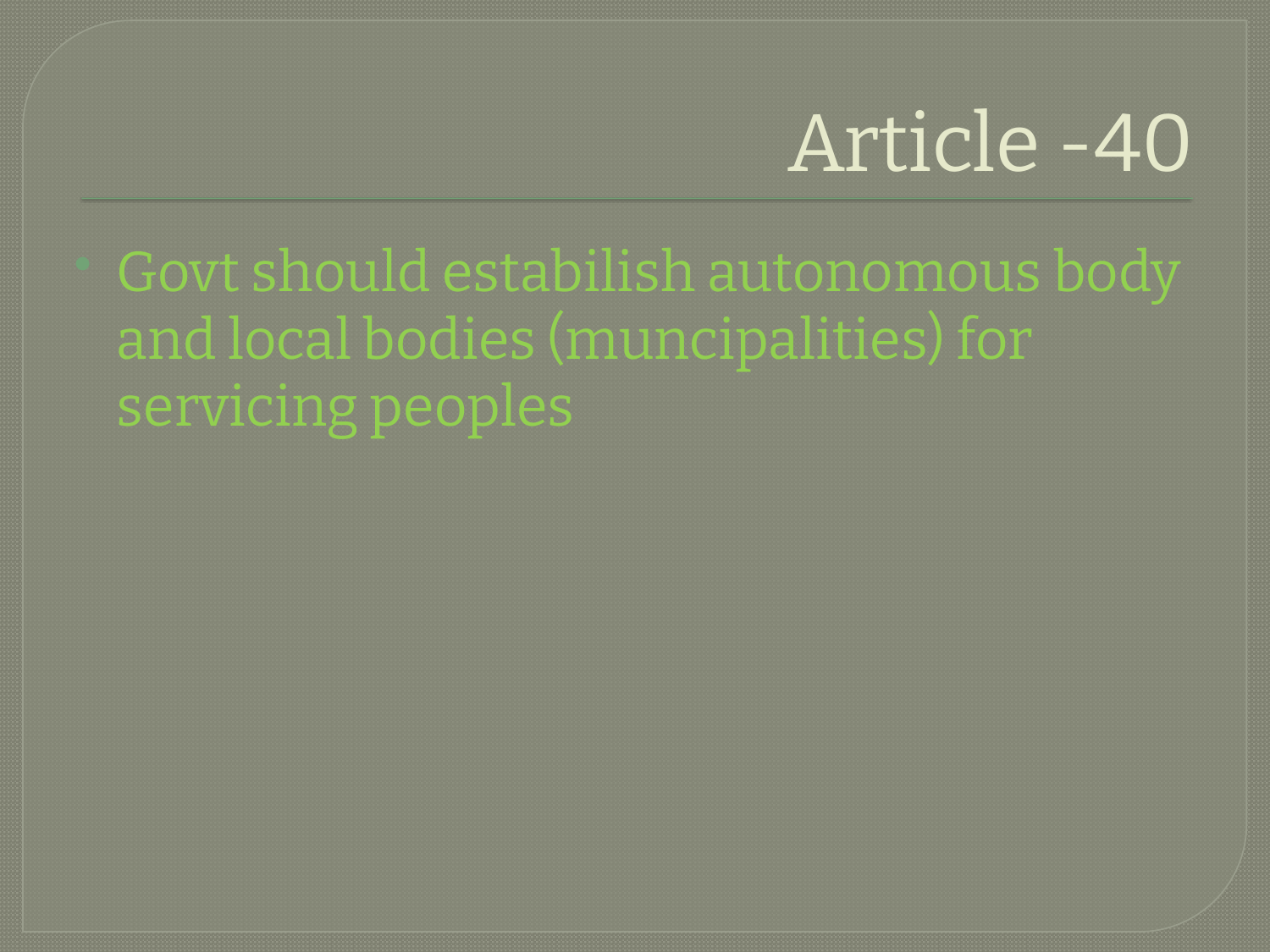

# Article -40
Govt should estabilish autonomous body and local bodies (muncipalities) for servicing peoples